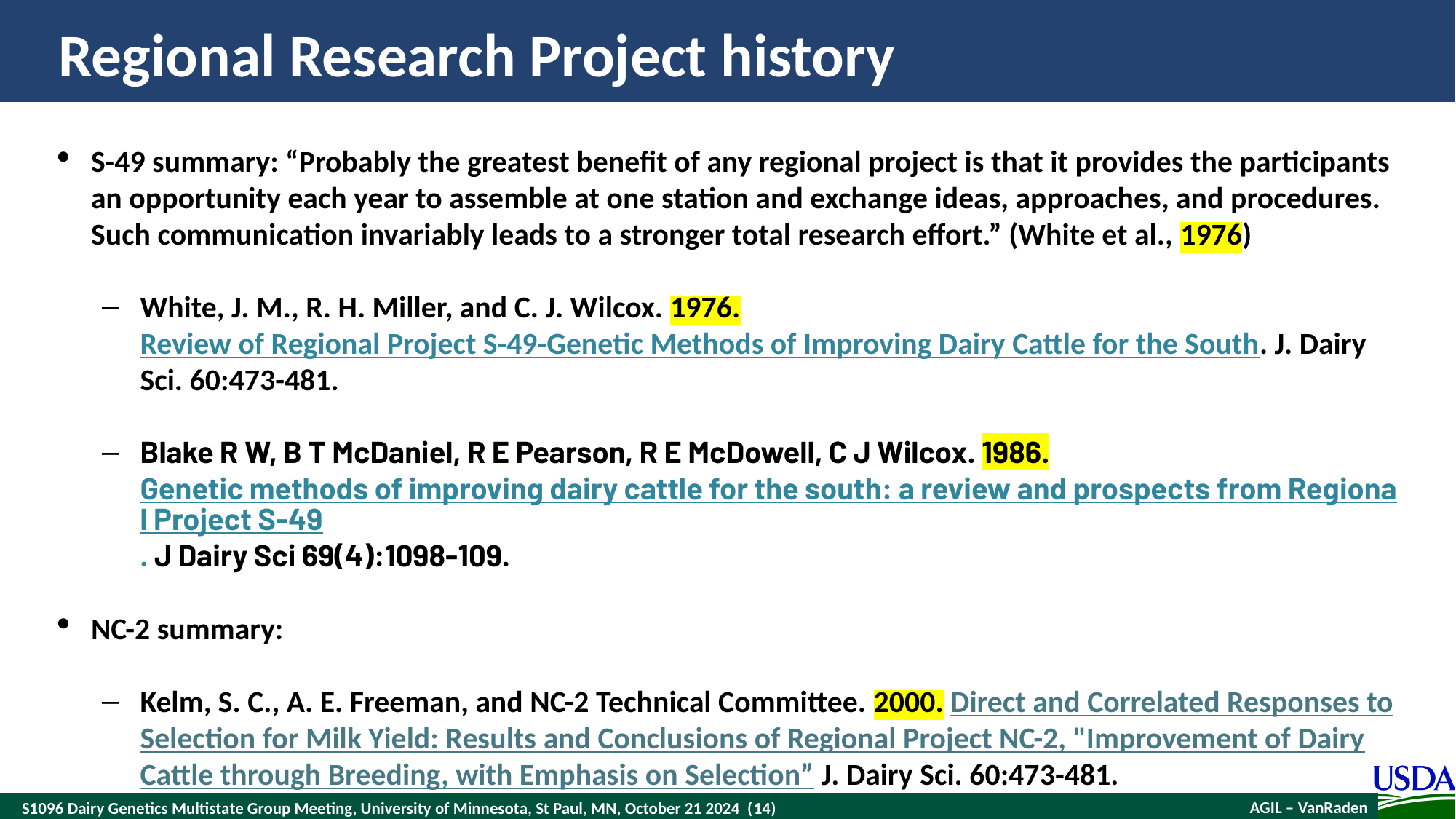

# Regional Research Project history
S-49 summary: “Probably the greatest benefit of any regional project is that it provides the participants an opportunity each year to assemble at one station and exchange ideas, approaches, and procedures. Such communication invariably leads to a stronger total research effort.” (White et al., 1976)
White, J. M., R. H. Miller, and C. J. Wilcox. 1976. Review of Regional Project S-49-Genetic Methods of Improving Dairy Cattle for the South. J. Dairy Sci. 60:473-481.
Blake R W, B T McDaniel, R E Pearson, R E McDowell, C J Wilcox. 1986. Genetic methods of improving dairy cattle for the south: a review and prospects from Regional Project S-49. J Dairy Sci 69(4):1098-109.
NC-2 summary:
Kelm, S. C., A. E. Freeman, and NC-2 Technical Committee. 2000. Direct and Correlated Responses to Selection for Milk Yield: Results and Conclusions of Regional Project NC-2, "Improvement of Dairy Cattle through Breeding, with Emphasis on Selection” J. Dairy Sci. 60:473-481.